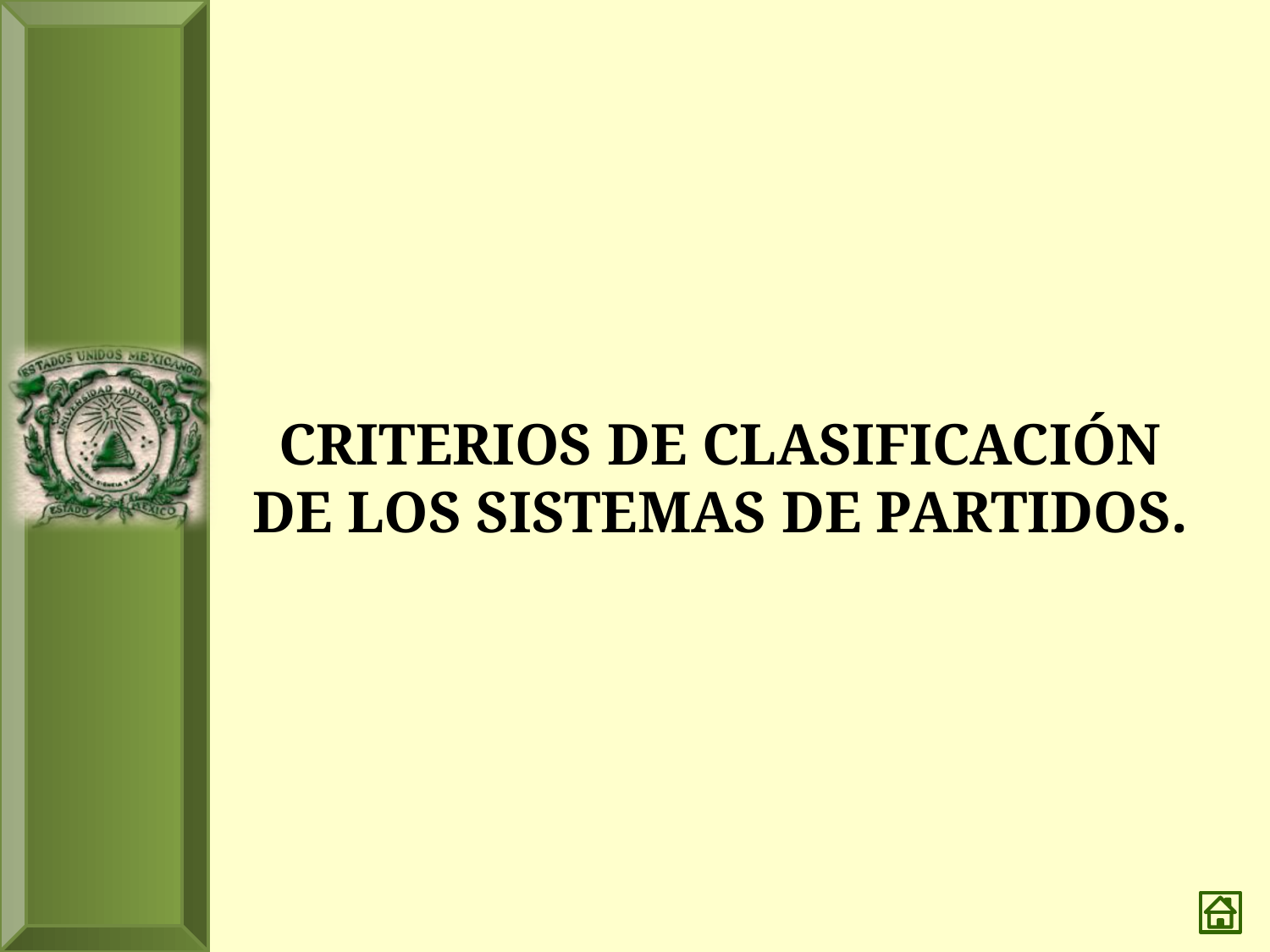

# CRITERIOS DE CLASIFICACIÓN DE LOS SISTEMAS DE PARTIDOS.